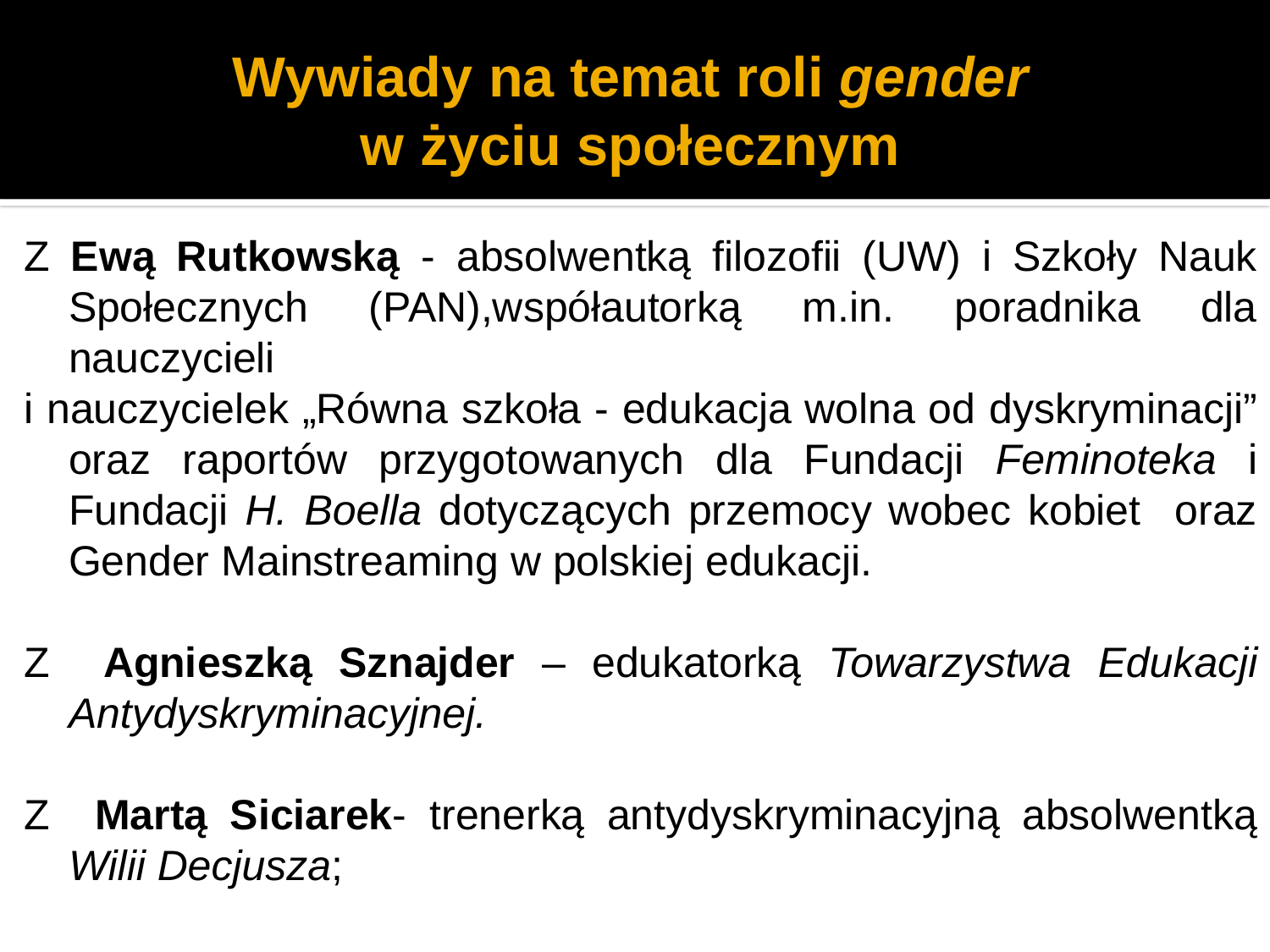

# Wywiady na temat roli gender w życiu społecznym
Z Ewą Rutkowską - absolwentką filozofii (UW) i Szkoły Nauk Społecznych (PAN),współautorką m.in. poradnika dla nauczycieli
i nauczycielek „Równa szkoła - edukacja wolna od dyskryminacji” oraz raportów przygotowanych dla Fundacji Feminoteka i Fundacji H. Boella dotyczących przemocy wobec kobiet  oraz Gender Mainstreaming w polskiej edukacji.

Z  Agnieszką Sznajder – edukatorką Towarzystwa Edukacji Antydyskryminacyjnej.

Z  Martą Siciarek- trenerką antydyskryminacyjną absolwentką Wilii Decjusza;